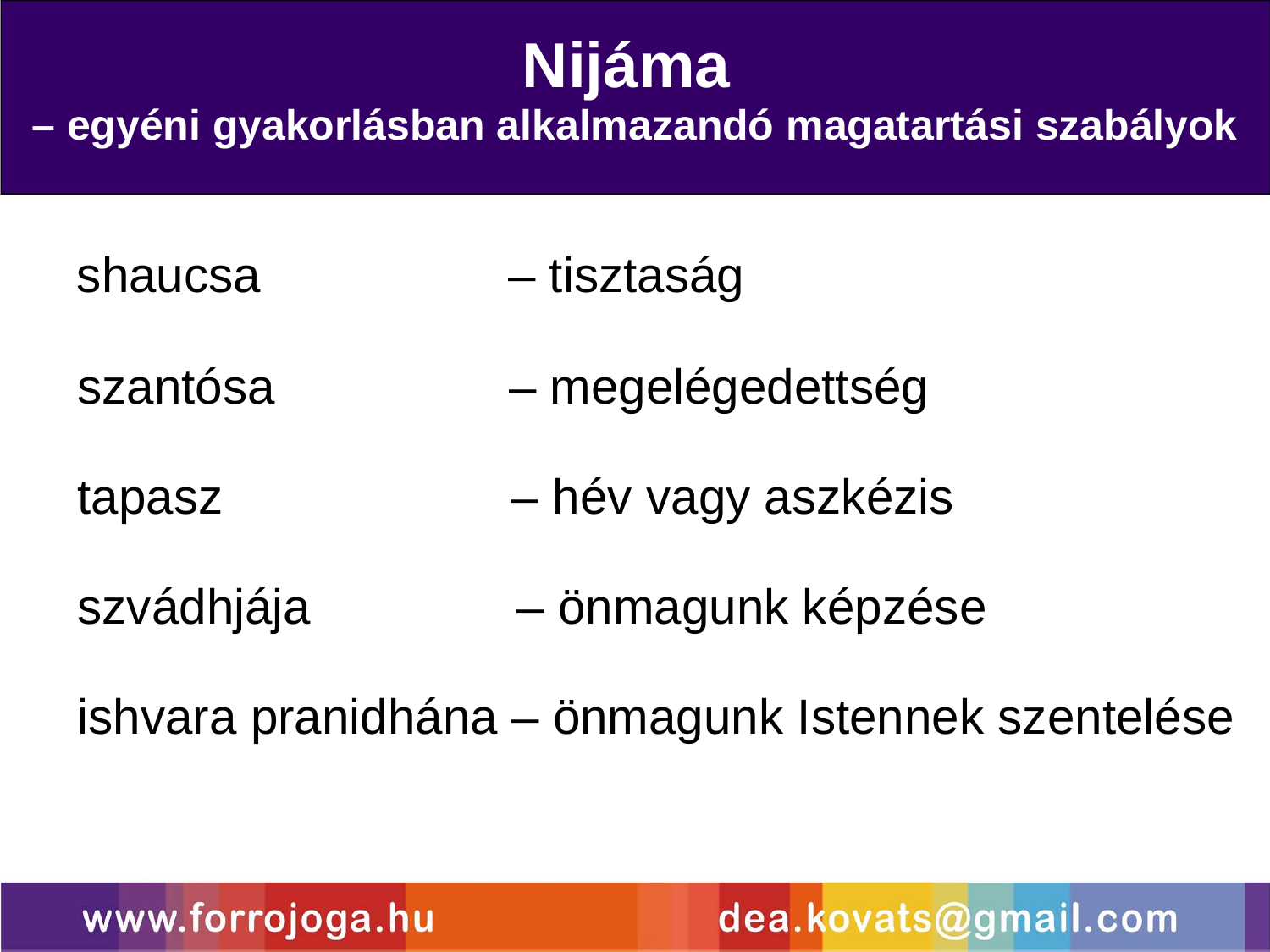

Nijáma
– egyéni gyakorlásban alkalmazandó magatartási szabályok
   shaucsa                  – tisztaság
szantósa                 – megelégedettség
tapasz                     – hév vagy aszkézis
szvádhjája               – önmagunk képzése
ishvara pranidhána – önmagunk Istennek szentelése